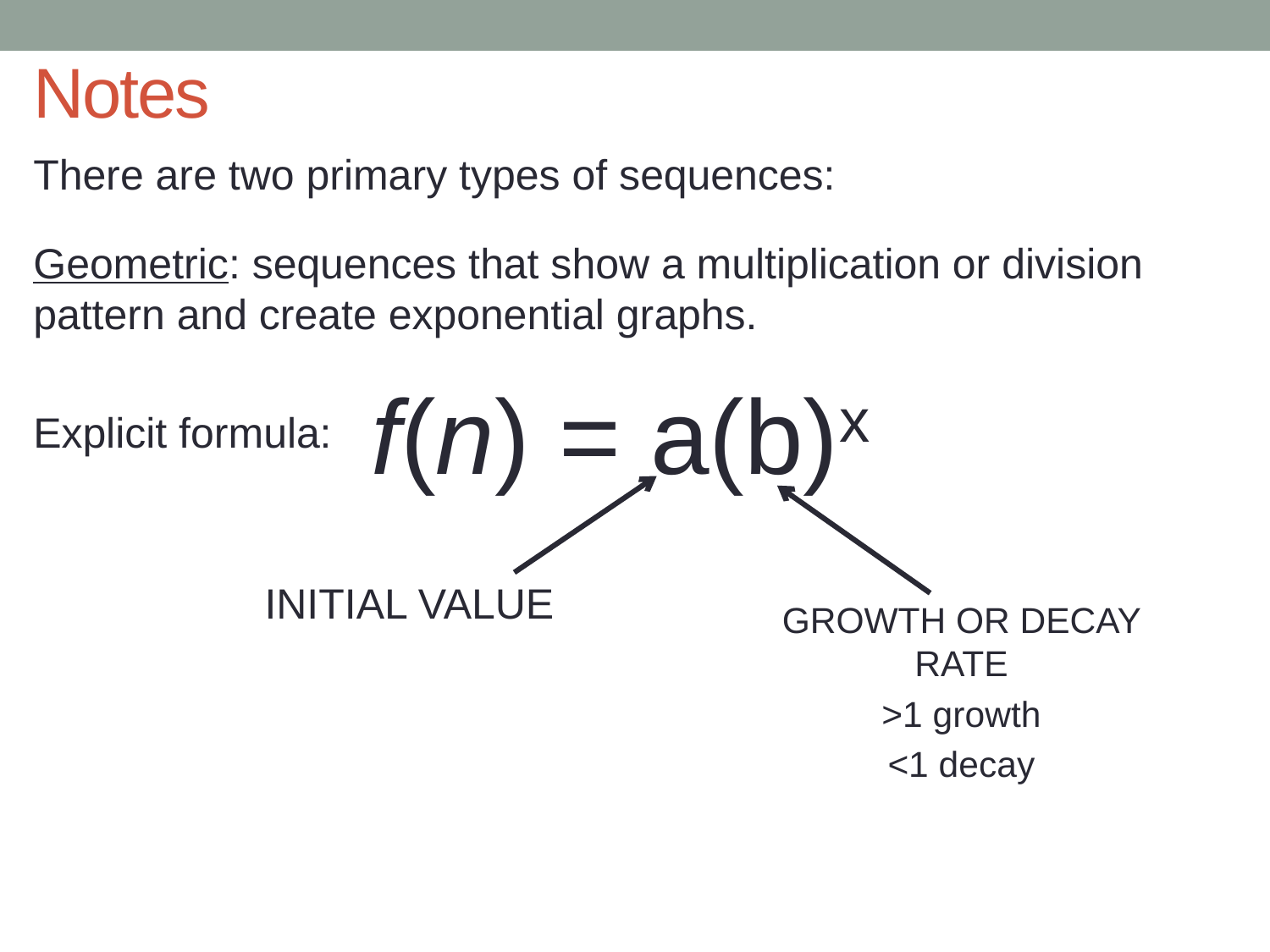

# Notes
There are two primary types of sequences:

Geometric: sequences that show a multiplication or division pattern and create exponential graphs.

Explicit formula:

f(n) = a(b)x
INITIAL VALUE

GROWTH OR DECAY RATE
>1 growth
<1 decay